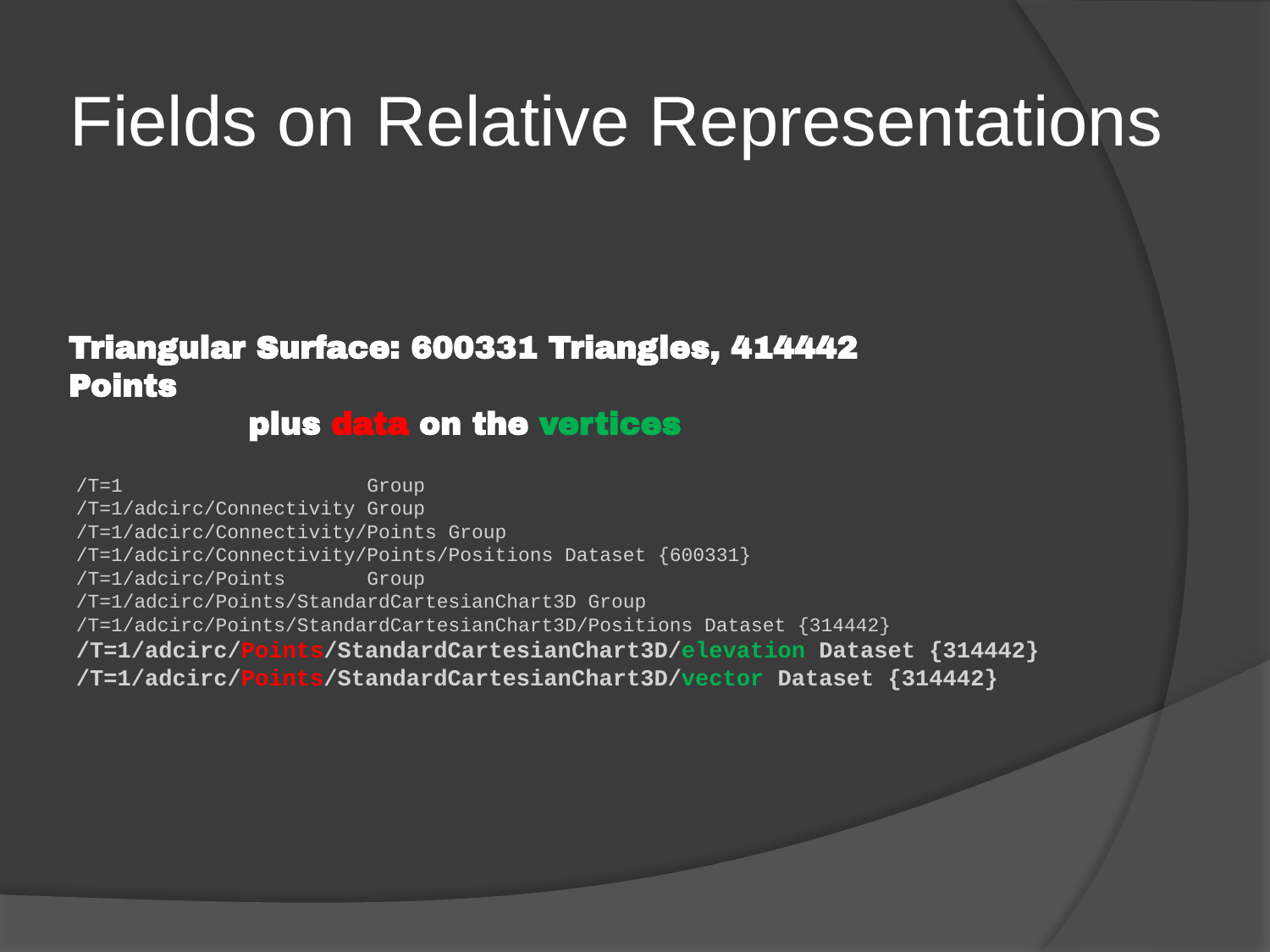

# Fields on Relative Representations
Triangular Surface: 600331 Triangles, 414442 Points
                 plus data on the vertices
/T=1                     Group
/T=1/adcirc/Connectivity Group
/T=1/adcirc/Connectivity/Points Group
/T=1/adcirc/Connectivity/Points/Positions Dataset {600331}
/T=1/adcirc/Points       Group
/T=1/adcirc/Points/StandardCartesianChart3D Group
/T=1/adcirc/Points/StandardCartesianChart3D/Positions Dataset {314442}
/T=1/adcirc/Points/StandardCartesianChart3D/elevation Dataset {314442}
/T=1/adcirc/Points/StandardCartesianChart3D/vector Dataset {314442}